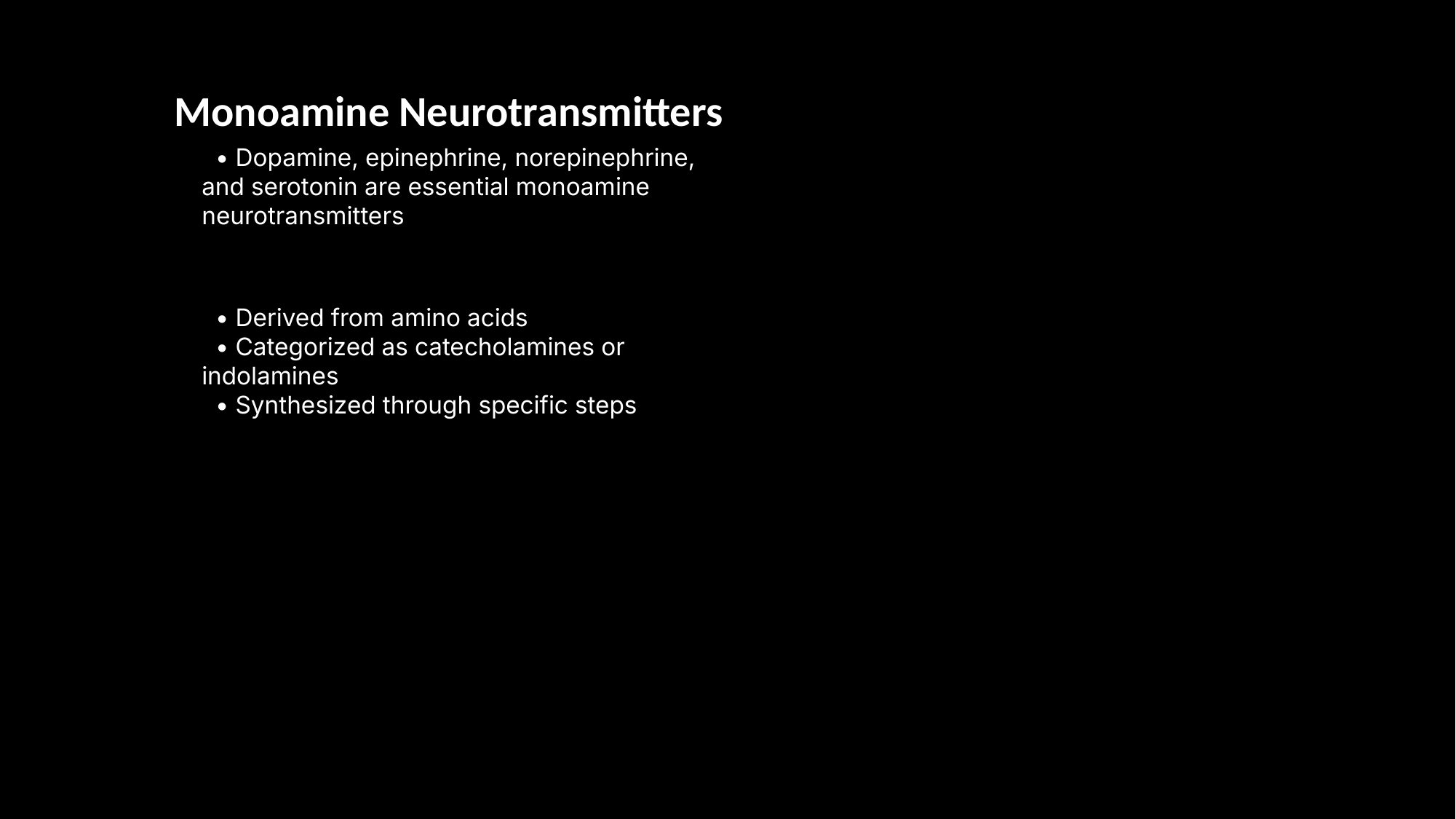

Monoamine Neurotransmitters
  • Dopamine, epinephrine, norepinephrine, and serotonin are essential monoamine neurotransmitters
  • Derived from amino acids
  • Categorized as catecholamines or indolamines
  • Synthesized through specific steps